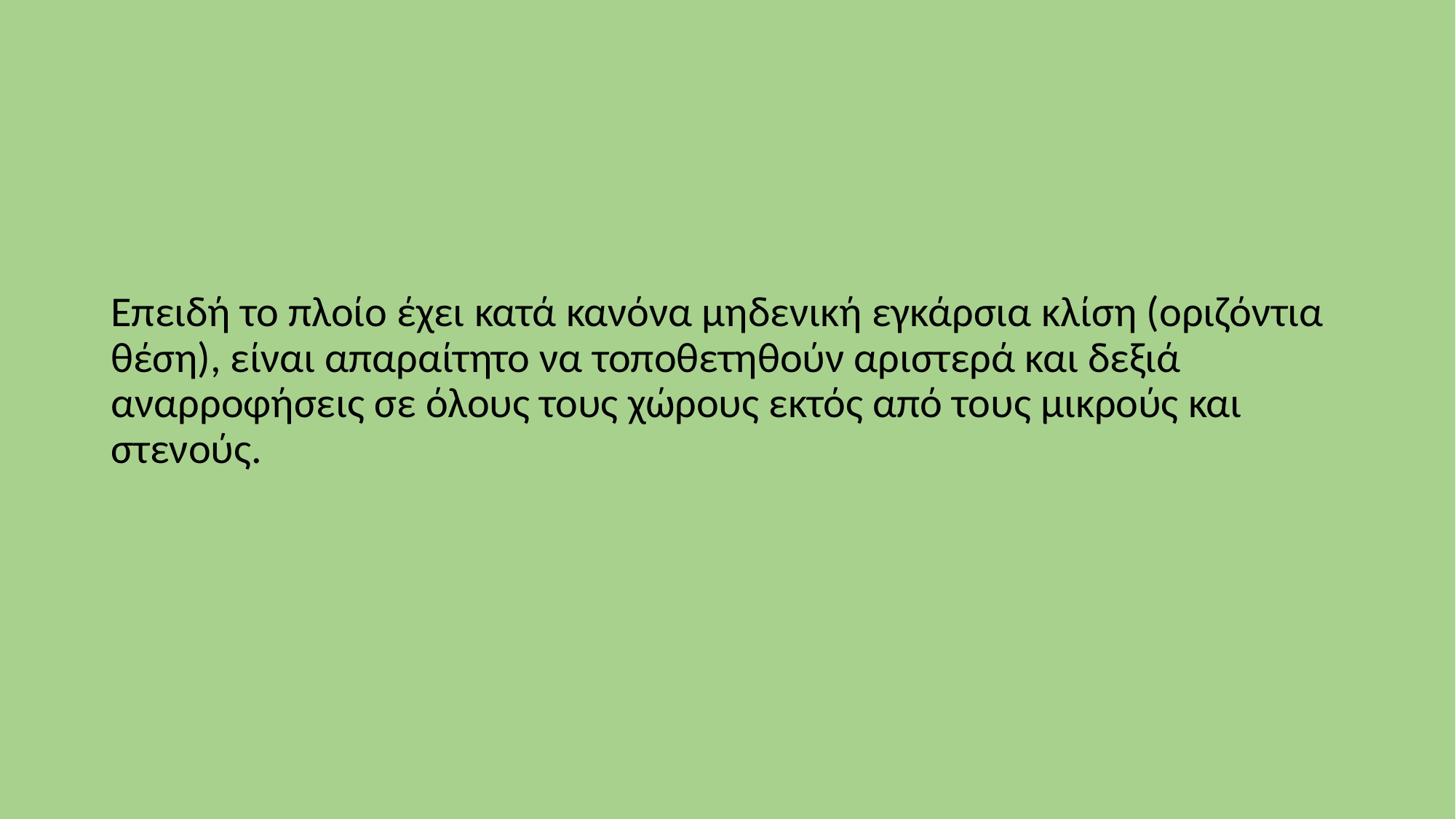

Επειδή το πλοίο έχει κατά κανόνα μηδενική εγκάρσια κλίση (οριζόντια θέση), είναι απαραίτητο να τοποθετηθούν αριστερά και δεξιά αναρροφήσεις σε όλους τους χώρους εκτός από τους μικρούς και στενούς.